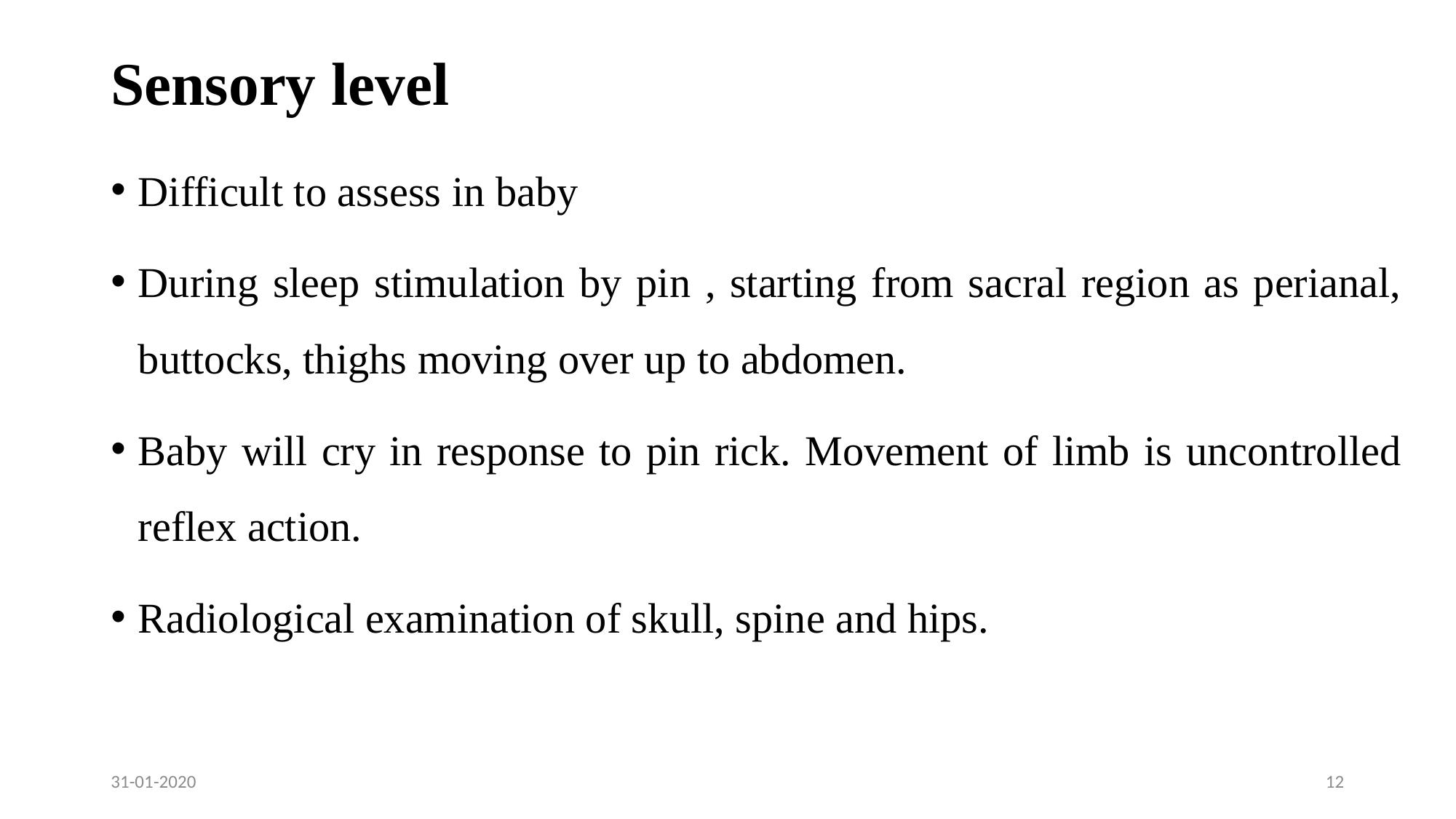

# Sensory level
Difficult to assess in baby
During sleep stimulation by pin , starting from sacral region as perianal, buttocks, thighs moving over up to abdomen.
Baby will cry in response to pin rick. Movement of limb is uncontrolled reflex action.
Radiological examination of skull, spine and hips.
31-01-2020
12